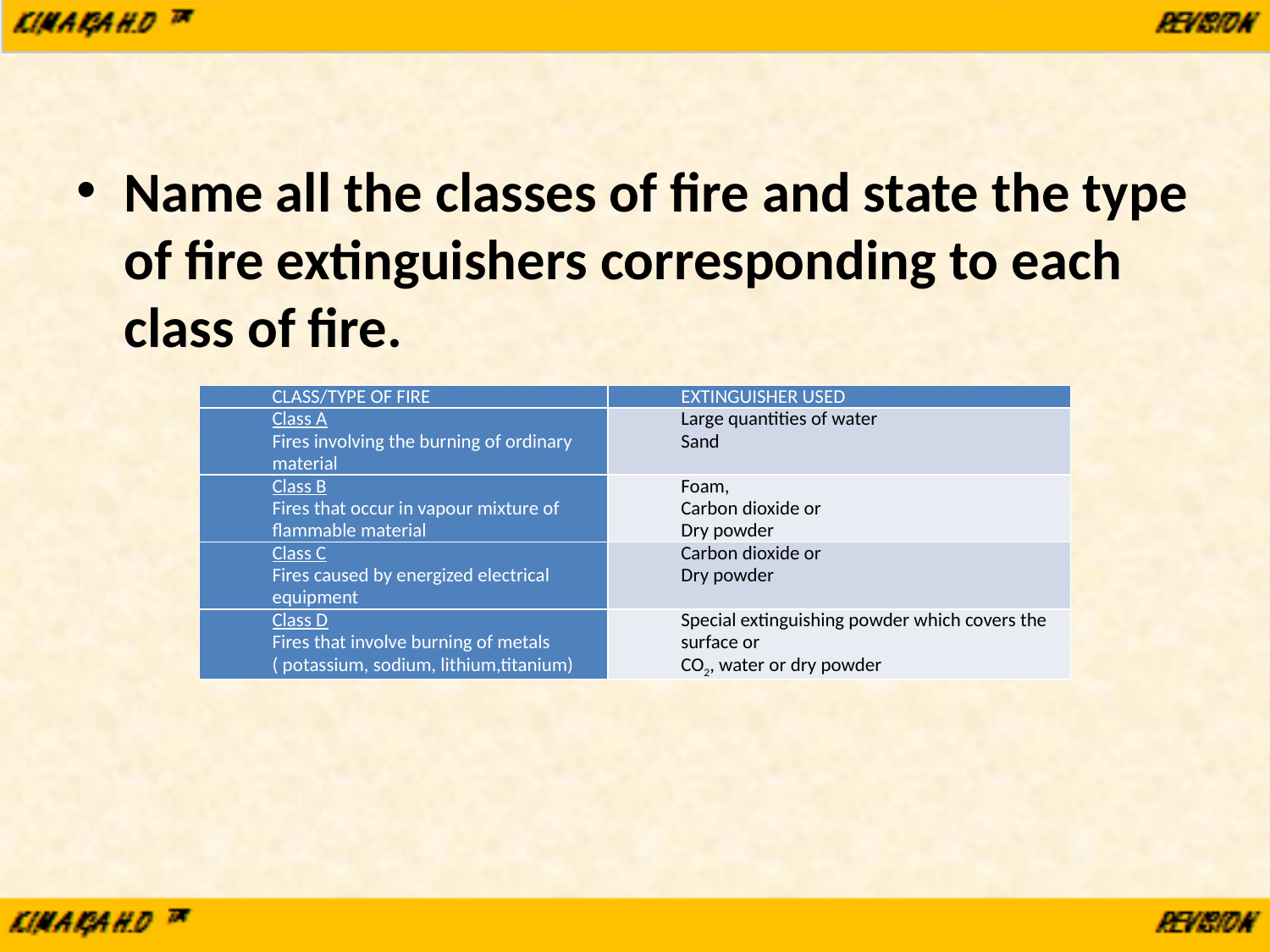

#
Name all the classes of fire and state the type of fire extinguishers corresponding to each class of fire.
| CLASS/TYPE OF FIRE | EXTINGUISHER USED |
| --- | --- |
| Class A Fires involving the burning of ordinary material | Large quantities of water Sand |
| Class B Fires that occur in vapour mixture of flammable material | Foam, Carbon dioxide or Dry powder |
| Class C Fires caused by energized electrical equipment | Carbon dioxide or Dry powder |
| Class D Fires that involve burning of metals ( potassium, sodium, lithium,titanium) | Special extinguishing powder which covers the surface or CO2, water or dry powder |